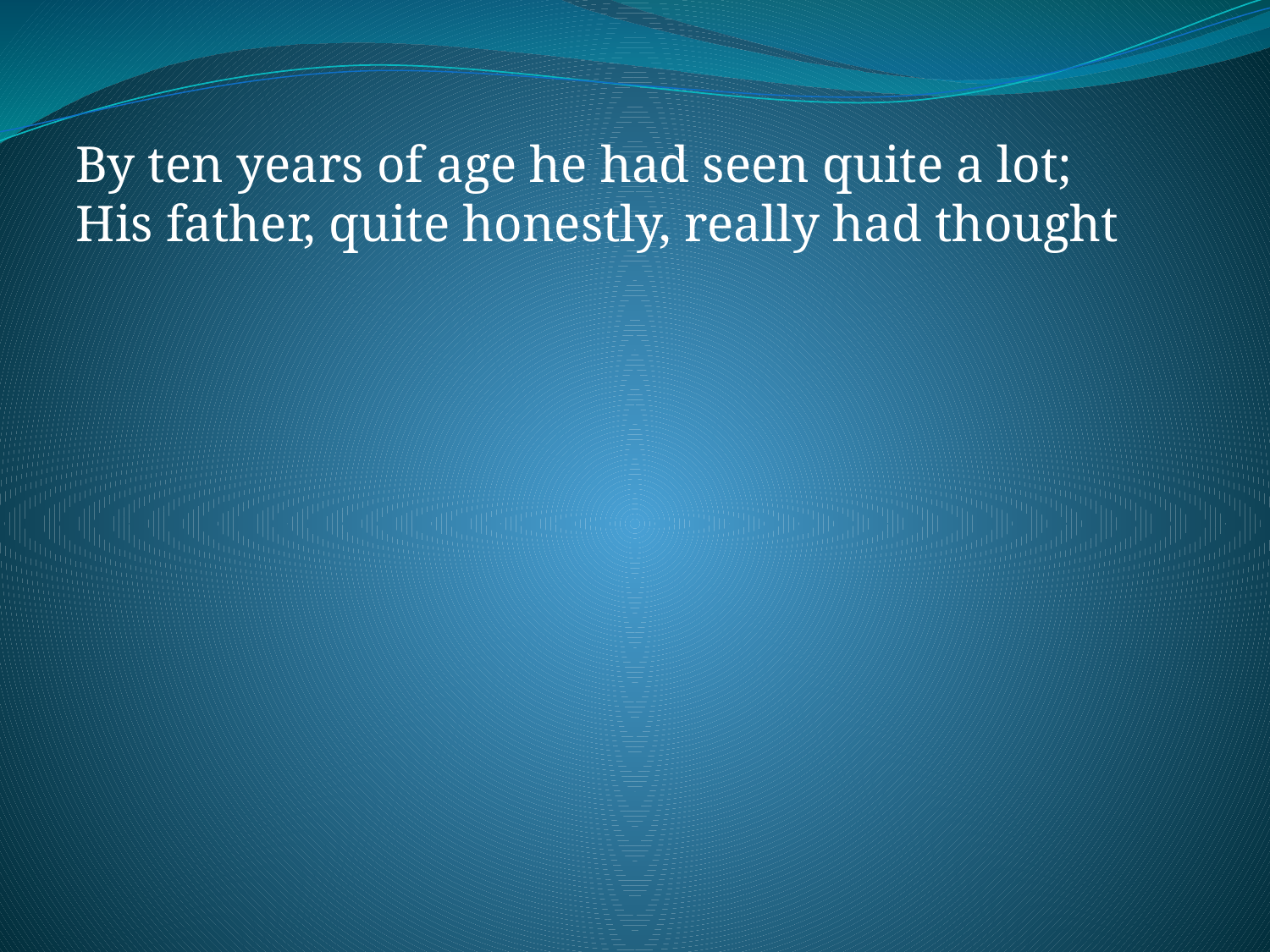

By ten years of age he had seen quite a lot;
His father, quite honestly, really had thought